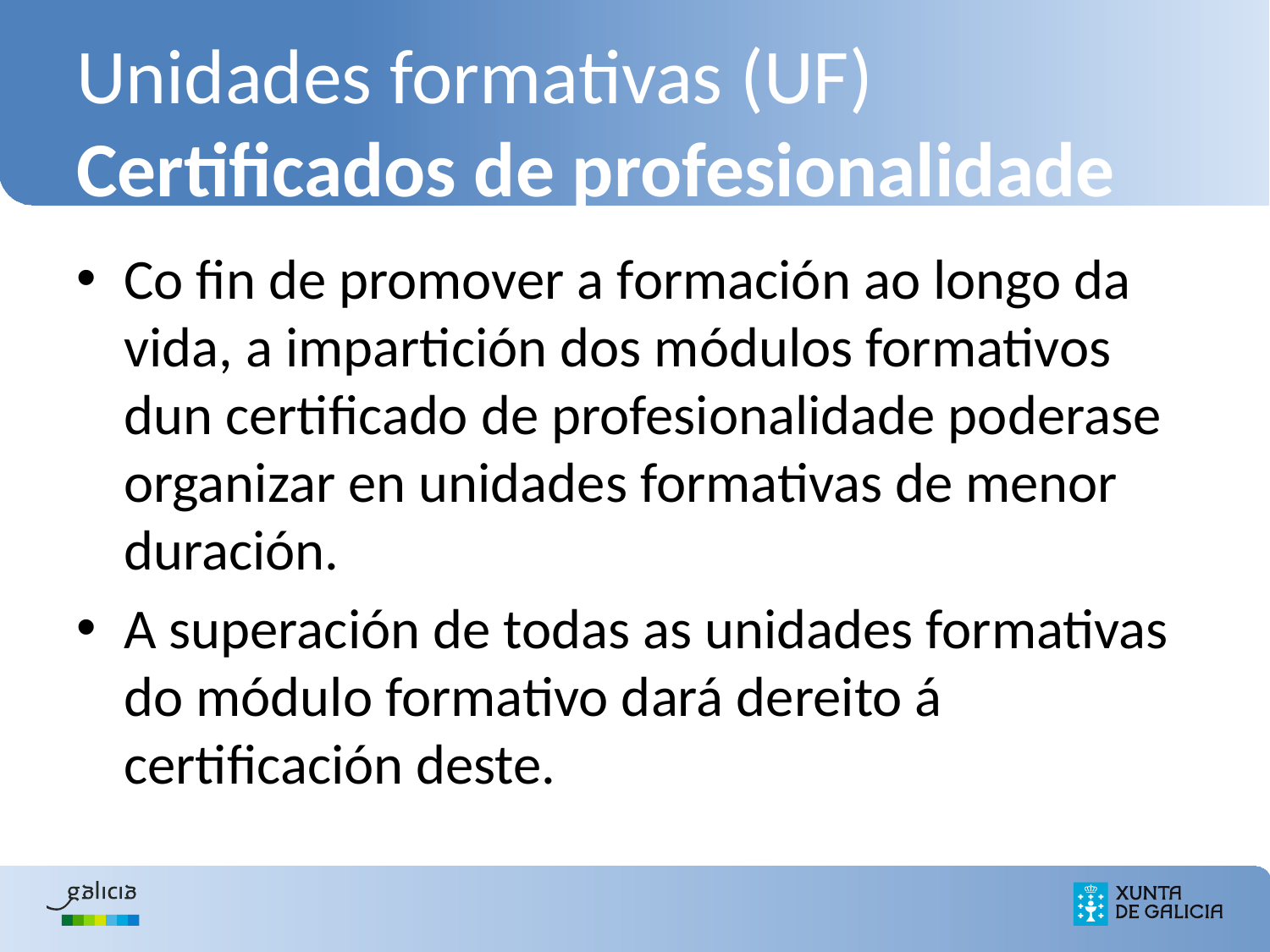

# Unidades formativas (UF) Certificados de profesionalidade
Co fin de promover a formación ao longo da vida, a impartición dos módulos formativos dun certificado de profesionalidade poderase organizar en unidades formativas de menor duración.
A superación de todas as unidades formativas do módulo formativo dará dereito á certificación deste.